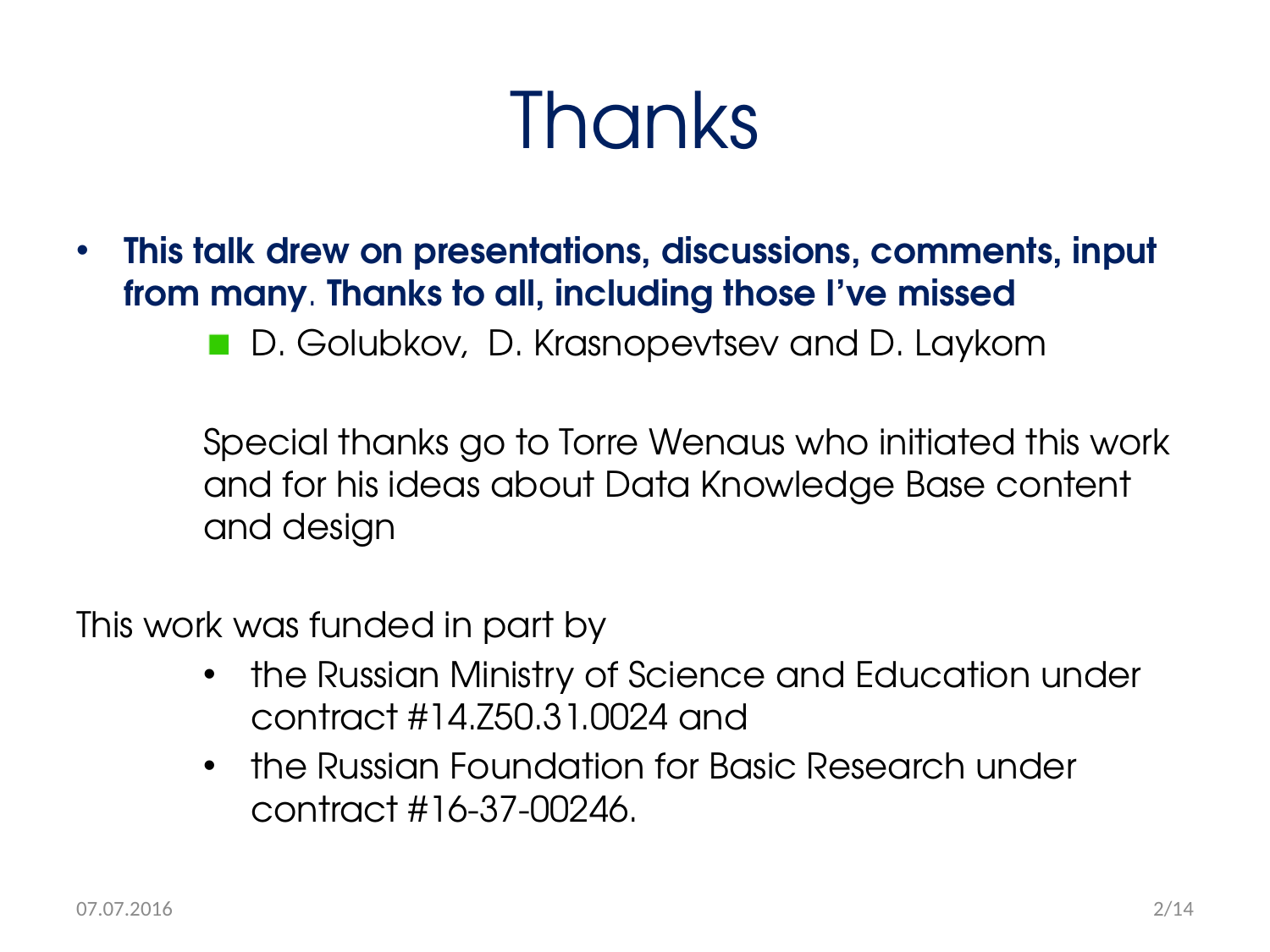

# Thanks
This talk drew on presentations, discussions, comments, input from many. Thanks to all, including those I’ve missed
D. Golubkov,  D. Krasnopevtsev and D. Laykom

Special thanks go to Torre Wenaus who initiated this work and for his ideas about Data Knowledge Base content and design

This work was funded in part by
the Russian Ministry of Science and Education under contract #14.Z50.31.0024 and
the Russian Foundation for Basic Research under contract #16-37-00246.

07.07.2016

2/14